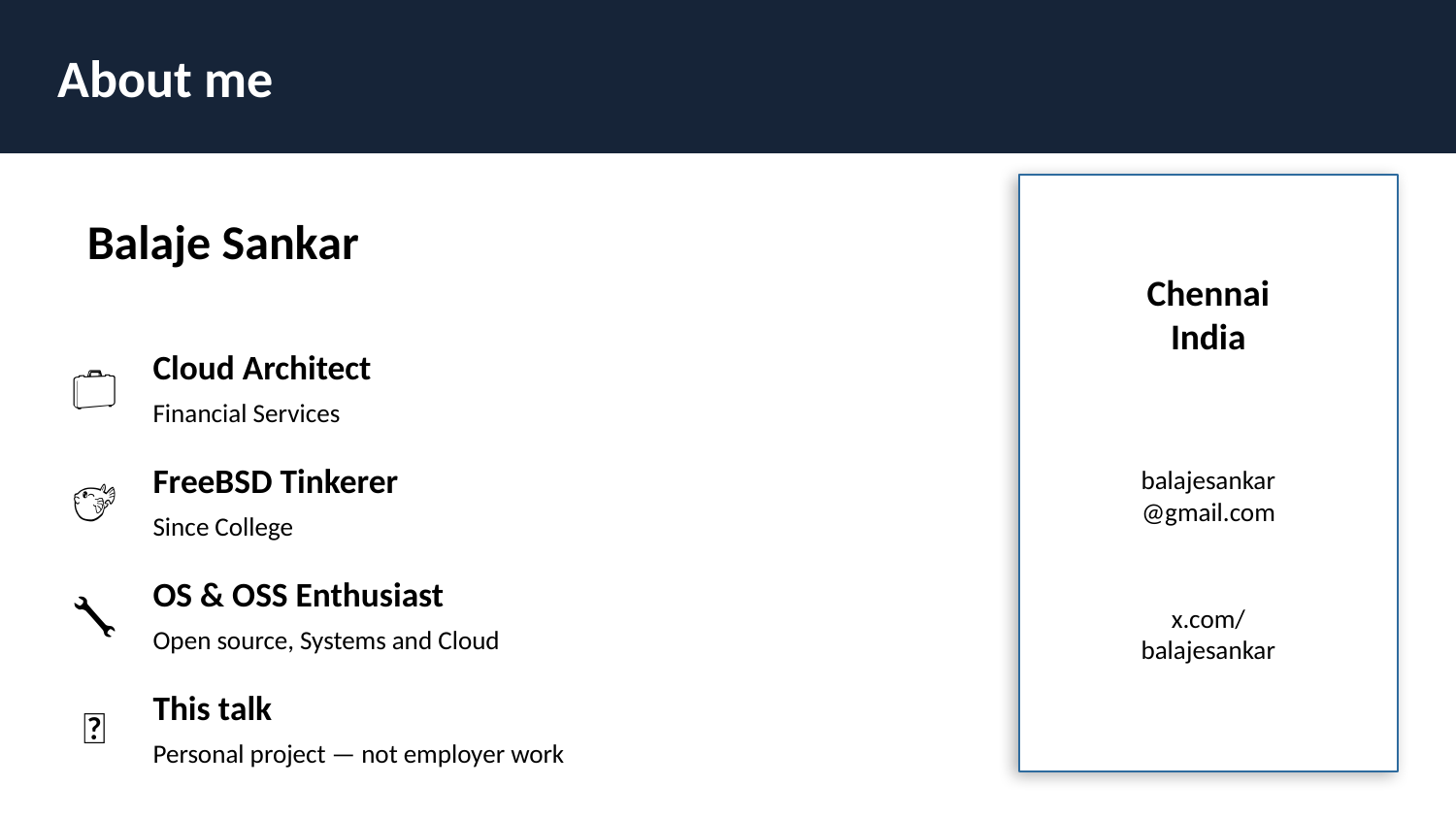

About me
Balaje Sankar

Chennai
India
Cloud Architect
💼
Financial Services
balajesankar
@gmail.com
FreeBSD Tinkerer
🐡
Since College
OS & OSS Enthusiast
🔧
x.com/
balajesankar
Open source, Systems and Cloud
This talk
🧪
Personal project — not employer work